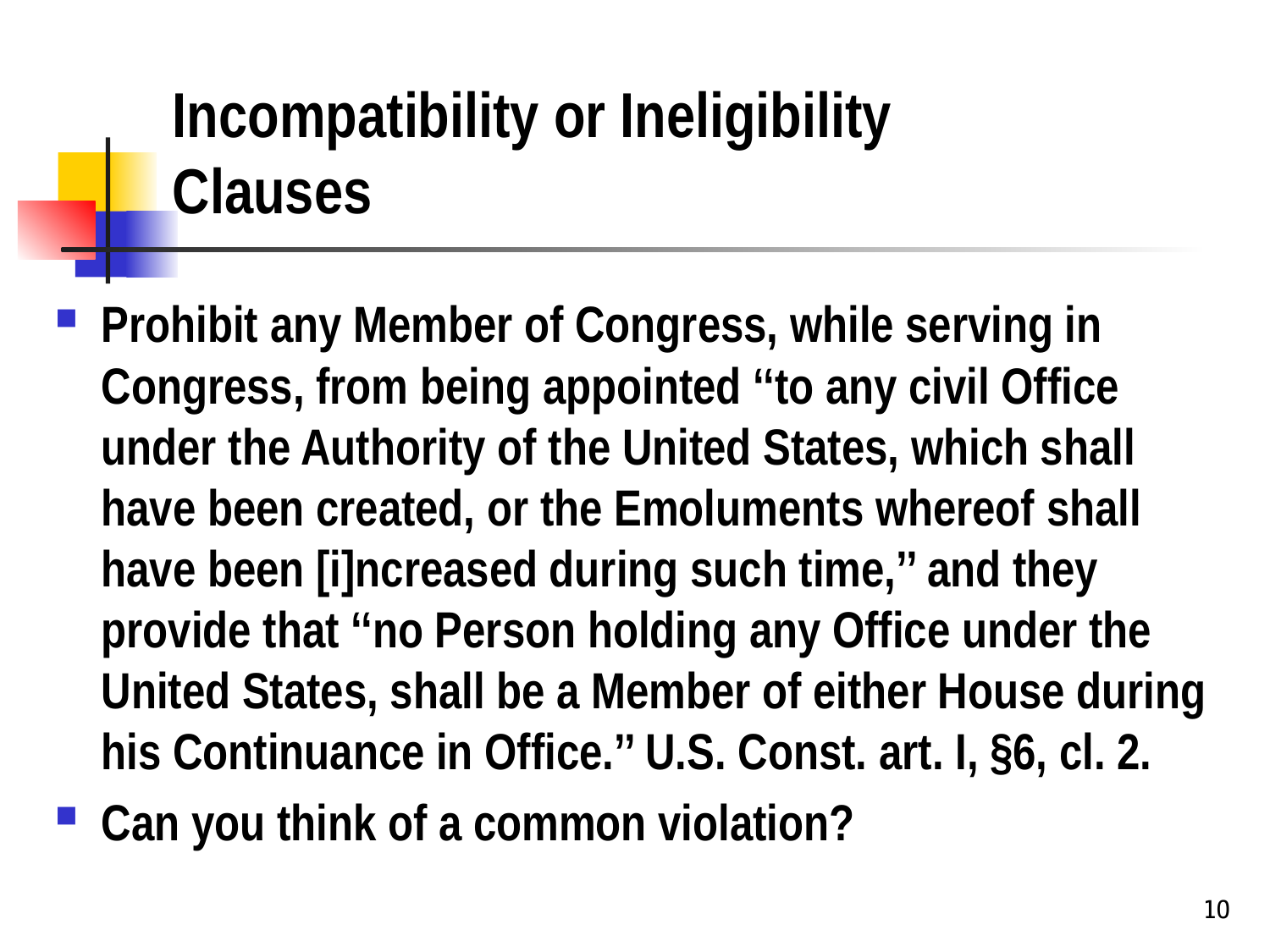

# Incompatibility or Ineligibility Clauses
Prohibit any Member of Congress, while serving in Congress, from being appointed ‘‘to any civil Office under the Authority of the United States, which shall have been created, or the Emoluments whereof shall have been [i]ncreased during such time,’’ and they provide that ‘‘no Person holding any Office under the United States, shall be a Member of either House during his Continuance in Office.’’ U.S. Const. art. I, §6, cl. 2.
Can you think of a common violation?
10